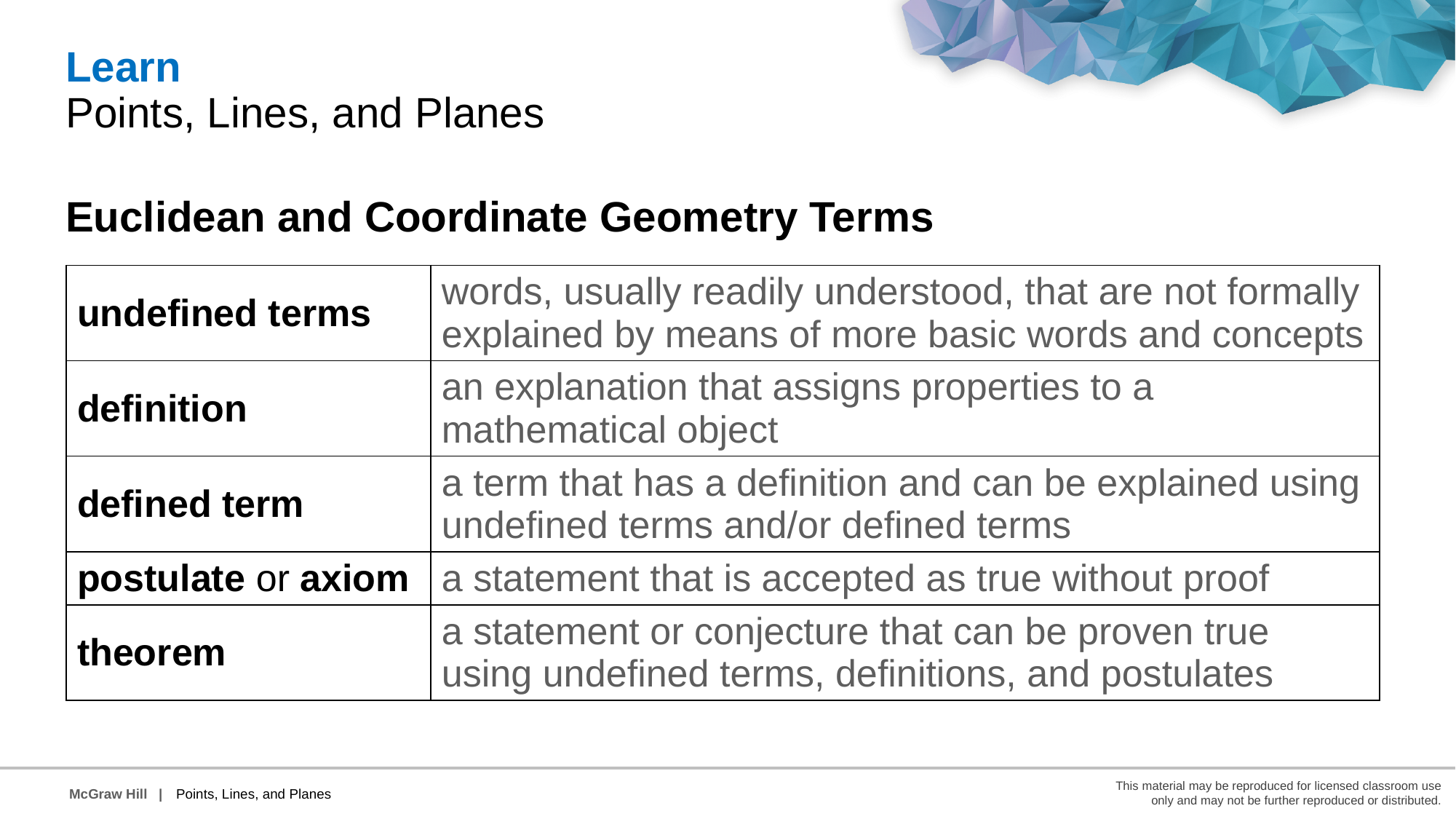

Learn
Points, Lines, and Planes
Euclidean and Coordinate Geometry Terms
| undefined terms | words, usually readily understood, that are not formally explained by means of more basic words and concepts |
| --- | --- |
| definition | an explanation that assigns properties to a mathematical object |
| defined term | a term that has a definition and can be explained using undefined terms and/or defined terms |
| postulate or axiom | a statement that is accepted as true without proof |
| theorem | a statement or conjecture that can be proven true using undefined terms, definitions, and postulates |